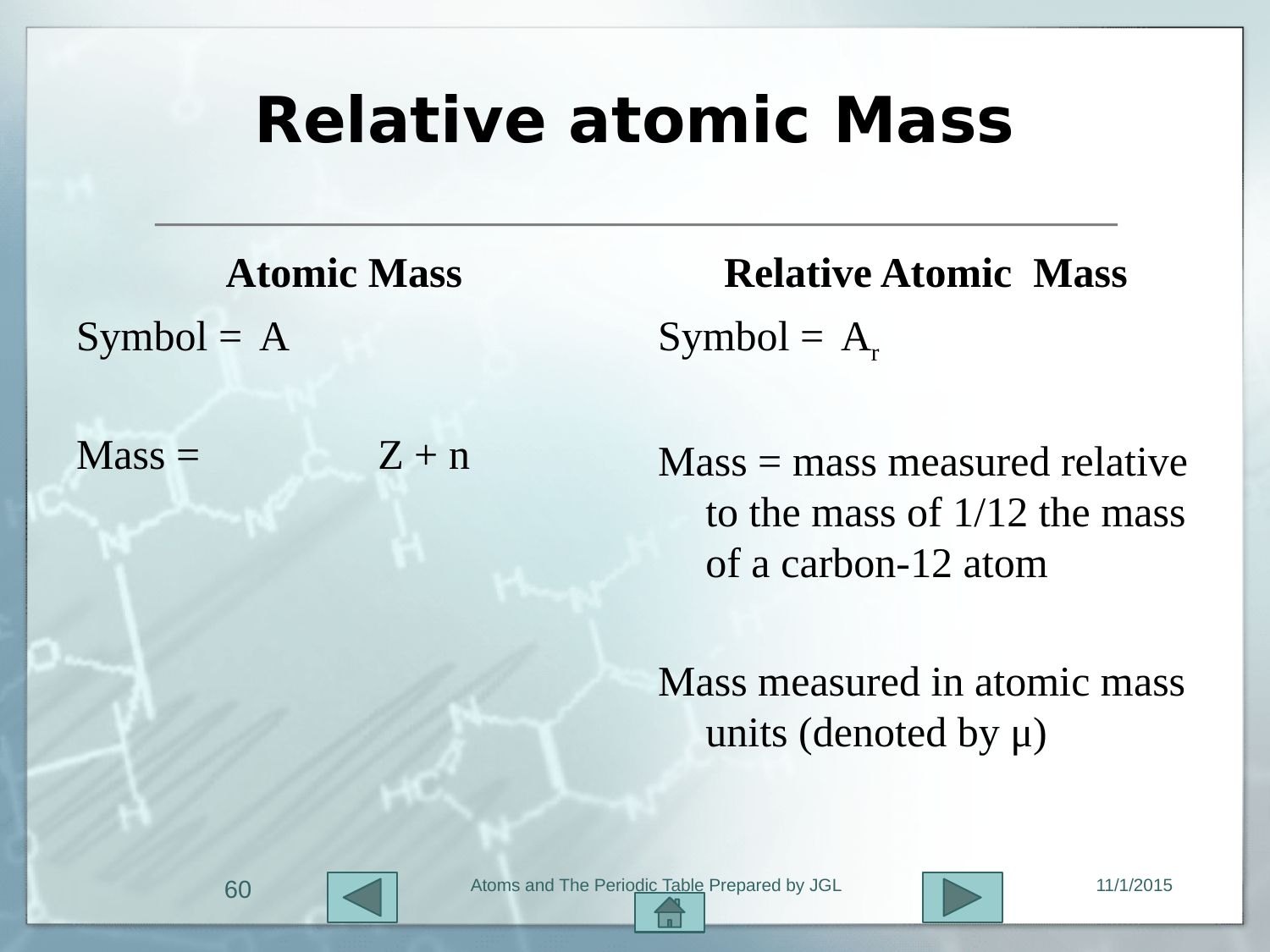

# Relative atomic Mass
Atomic Mass
Relative Atomic  Mass
Symbol =	 A

Mass =		Z + n
Symbol =	 Ar

Mass = mass measured relative to the mass of 1/12 the mass of a carbon-12 atom

Mass measured in atomic mass units (denoted by μ)
60
Atoms and The Periodic Table Prepared by JGL
11/1/2015